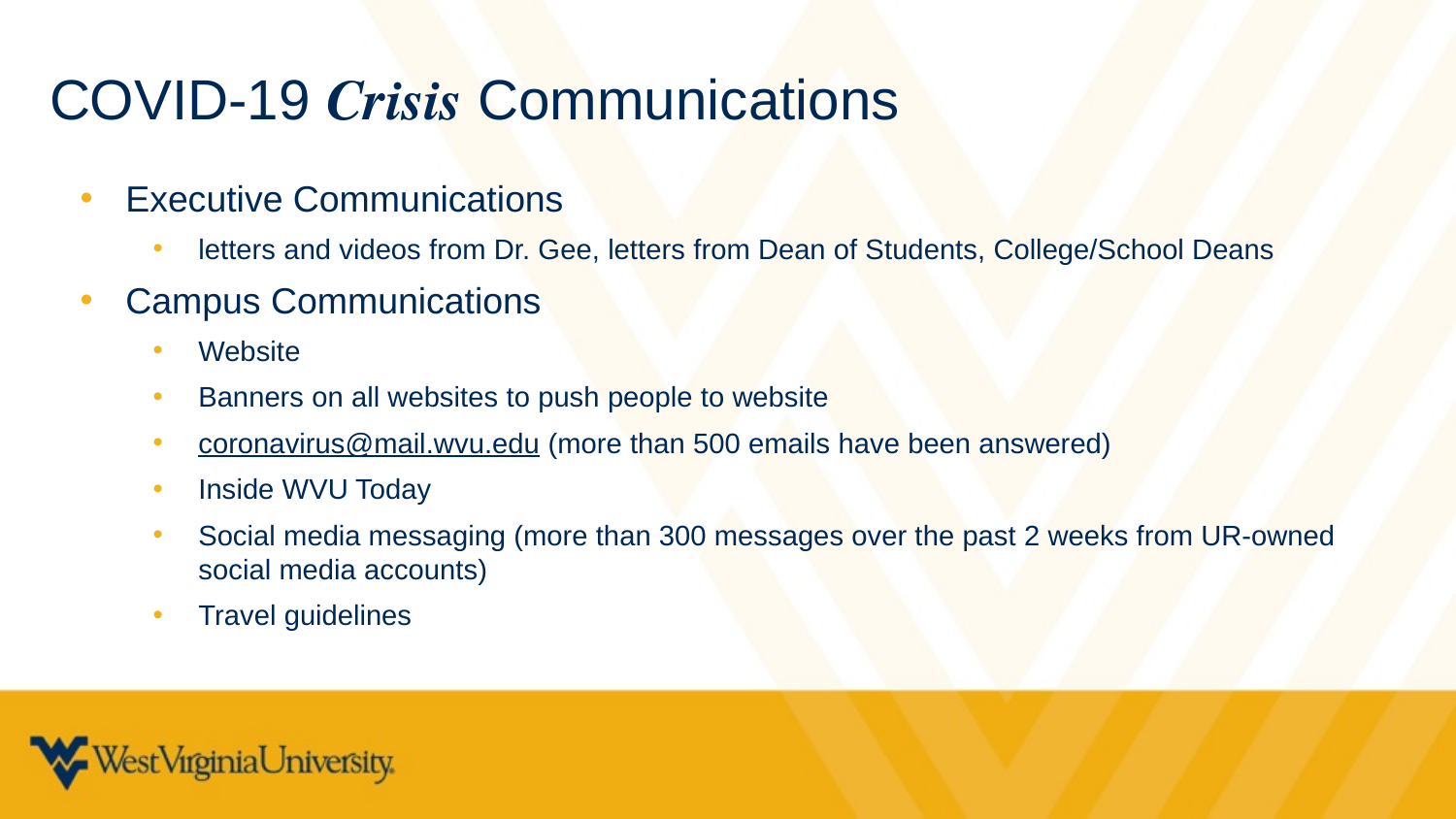

COVID-19 Crisis Communications
Executive Communications
letters and videos from Dr. Gee, letters from Dean of Students, College/School Deans
Campus Communications
Website
Banners on all websites to push people to website
coronavirus@mail.wvu.edu (more than 500 emails have been answered)
Inside WVU Today
Social media messaging (more than 300 messages over the past 2 weeks from UR-owned social media accounts)
Travel guidelines